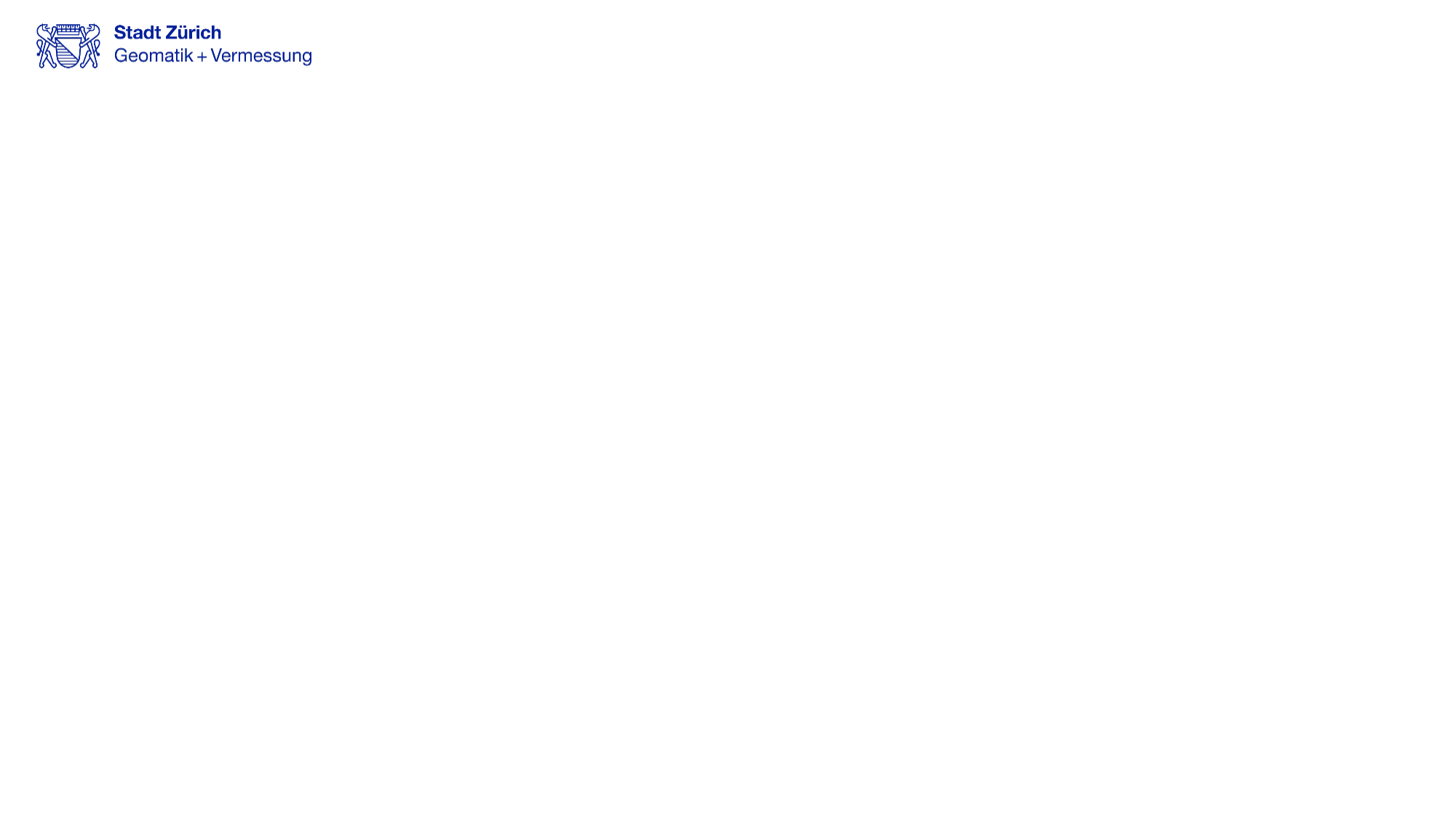

# Presentación Geomática + Geomensura Oficina catastral y operador de IDE municipal
Zúrich, 4 de junio de 2025
Dr. Jürg Lüthy, Director